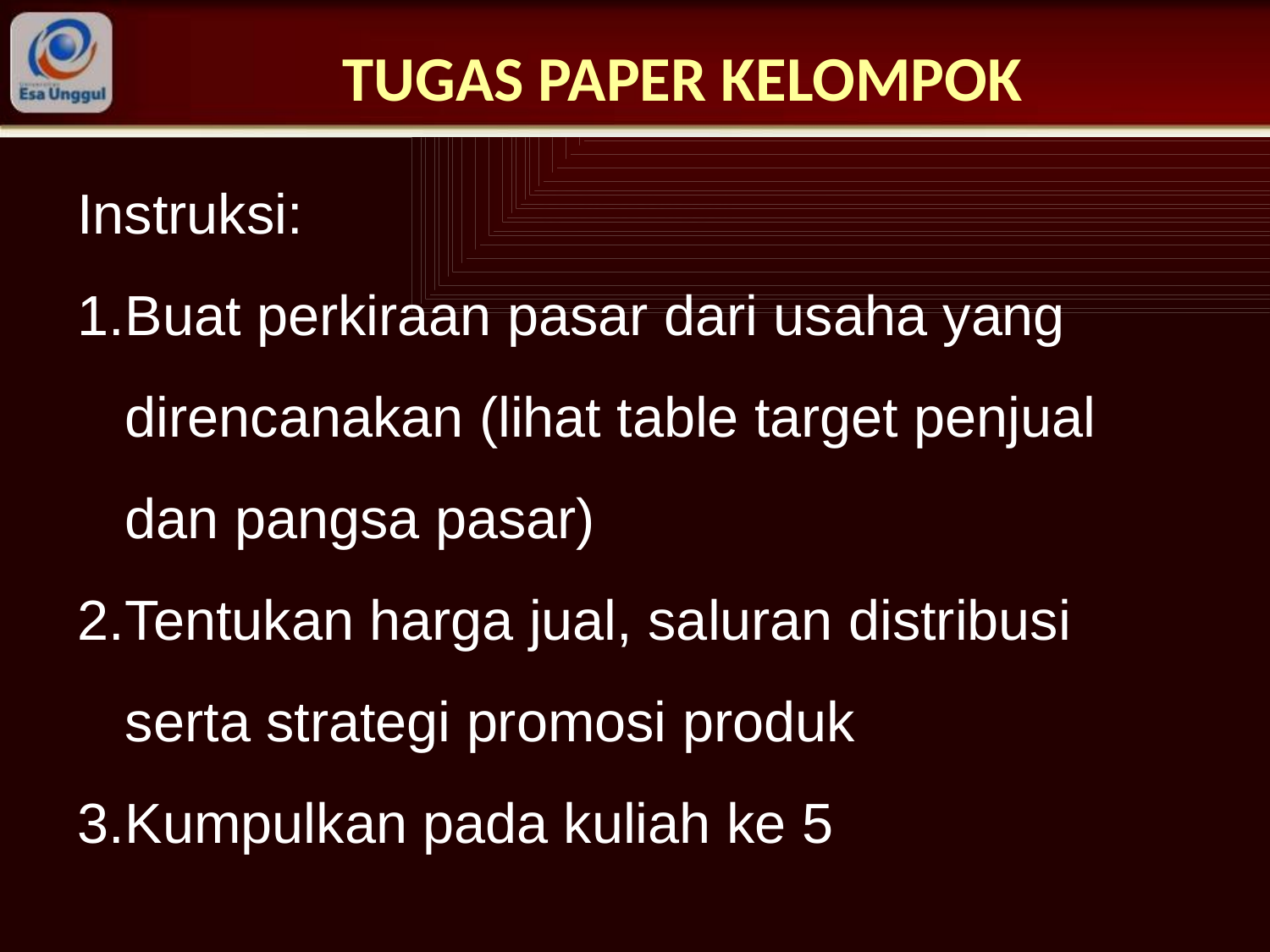

TUGAS PAPER KELOMPOK

Instruksi:
Buat perkiraan pasar dari usaha yang direncanakan (lihat table target penjual dan pangsa pasar)
Tentukan harga jual, saluran distribusi serta strategi promosi produk
Kumpulkan pada kuliah ke 5